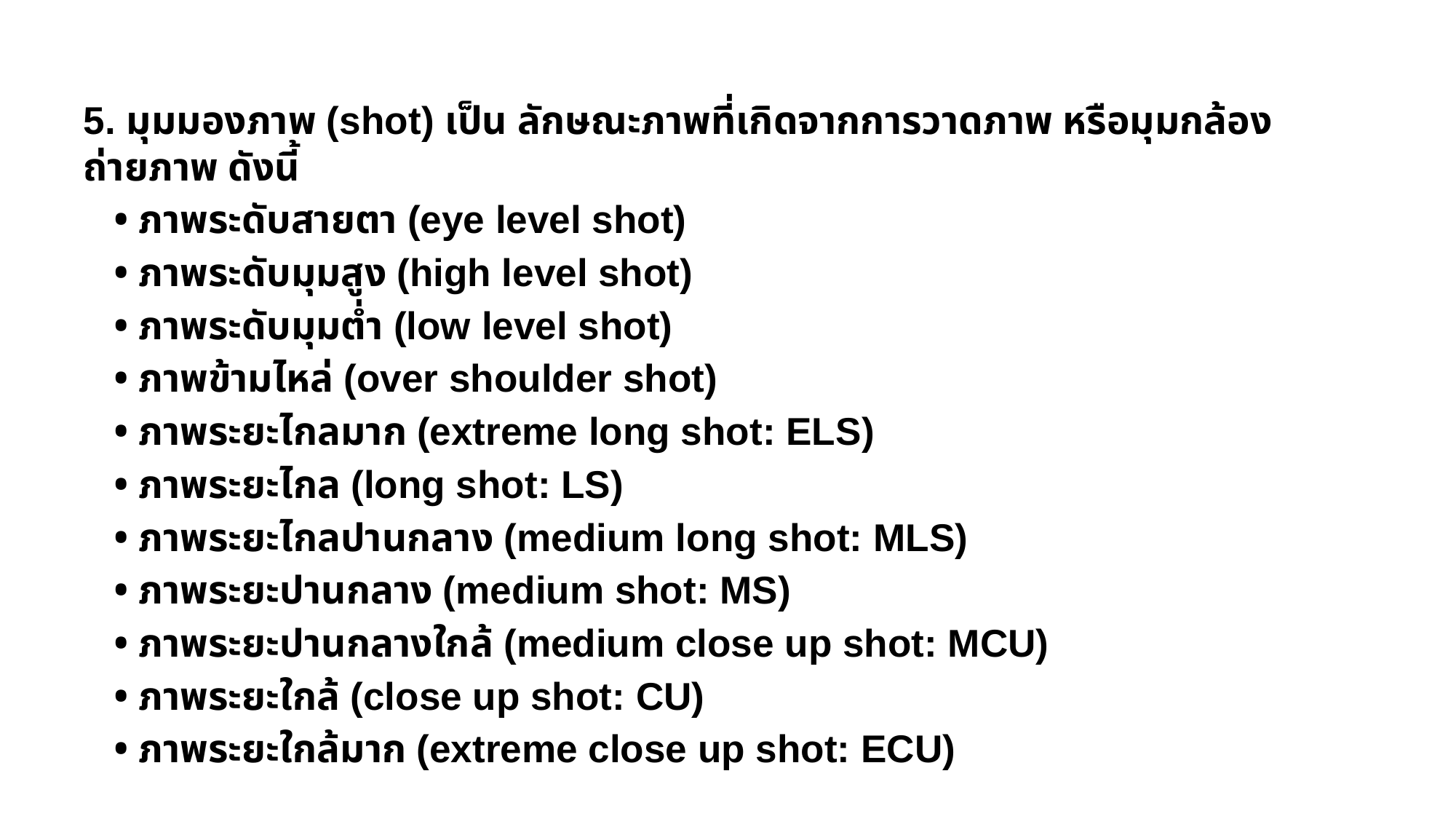

5. มุมมองภาพ (shot) เป็น ลักษณะภาพที่เกิดจากการวาดภาพ หรือมุมกล้องถ่ายภาพ ดังนี้
   • ภาพระดับสายตา (eye level shot)
   • ภาพระดับมุมสูง (high level shot)
   • ภาพระดับมุมต่ำ (low level shot)
   • ภาพข้ามไหล่ (over shoulder shot)
   • ภาพระยะไกลมาก (extreme long shot: ELS)
   • ภาพระยะไกล (long shot: LS)
   • ภาพระยะไกลปานกลาง (medium long shot: MLS)
   • ภาพระยะปานกลาง (medium shot: MS)
   • ภาพระยะปานกลางใกล้ (medium close up shot: MCU)
   • ภาพระยะใกล้ (close up shot: CU)
   • ภาพระยะใกล้มาก (extreme close up shot: ECU)